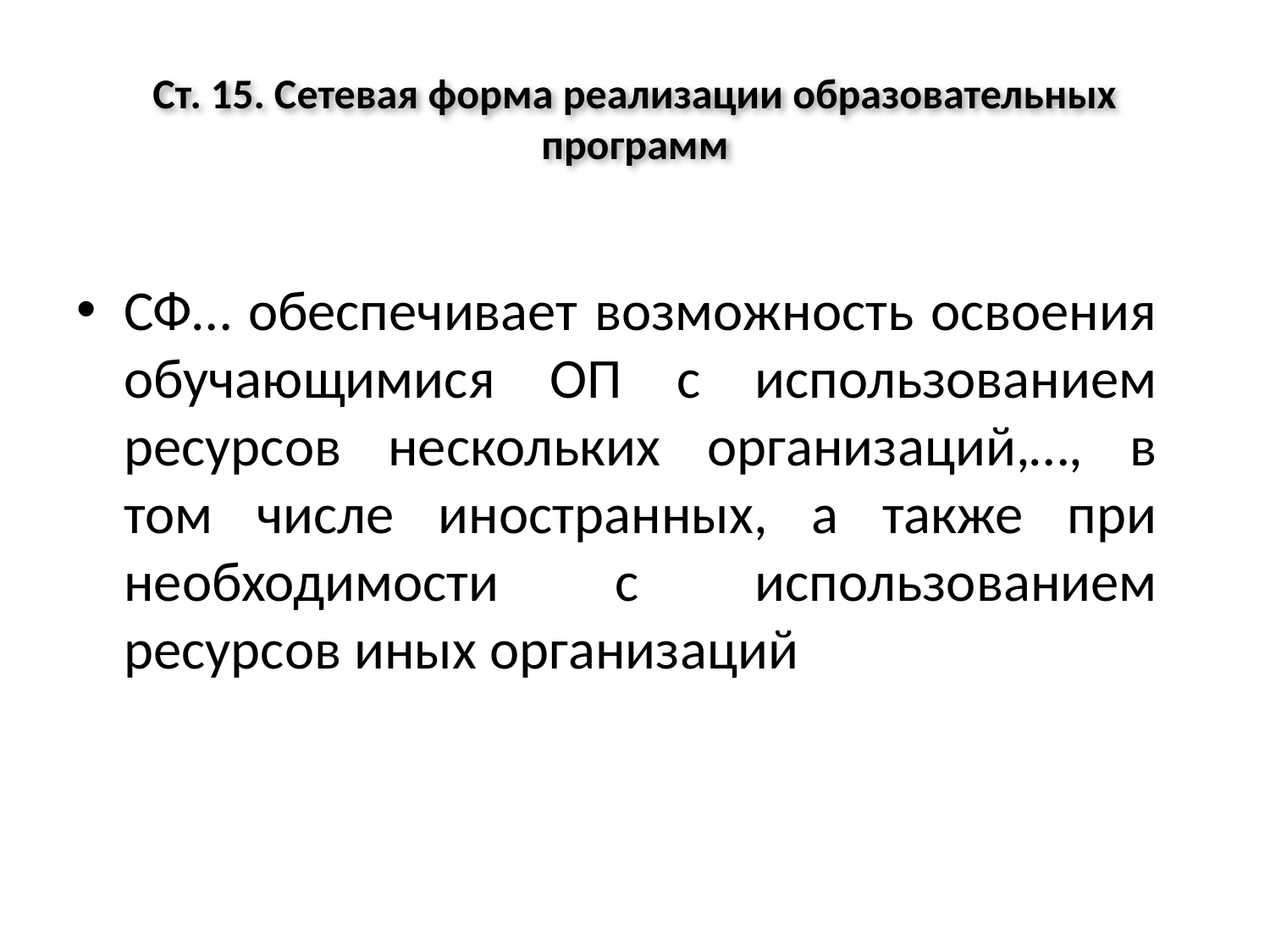

# Ст. 15. Сетевая форма реализации образовательных программ
СФ… обеспечивает возможность освоения обучающимися ОП с использованием ресурсов нескольких организаций,…, в том числе иностранных, а также при необходимости с использованием ресурсов иных организаций